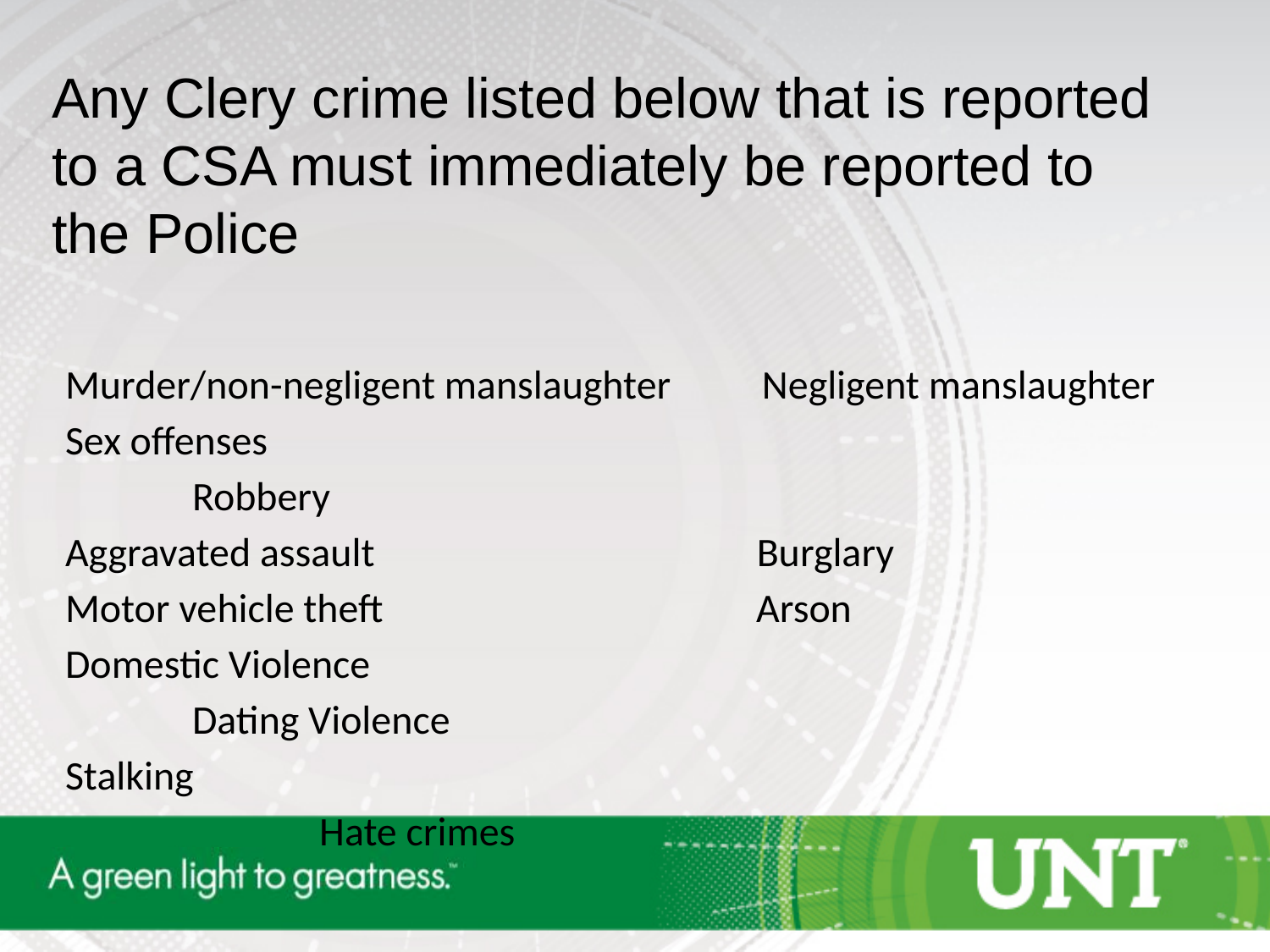

Any Clery crime listed below that is reported to a CSA must immediately be reported to the Police

Murder/non-negligent manslaughter          Negligent manslaughter
Sex offenses 								Robbery
Aggravated assault                                          Burglary
Motor vehicle theft                                         Arson
Domestic Violence							Dating Violence
Stalking									Hate crimes